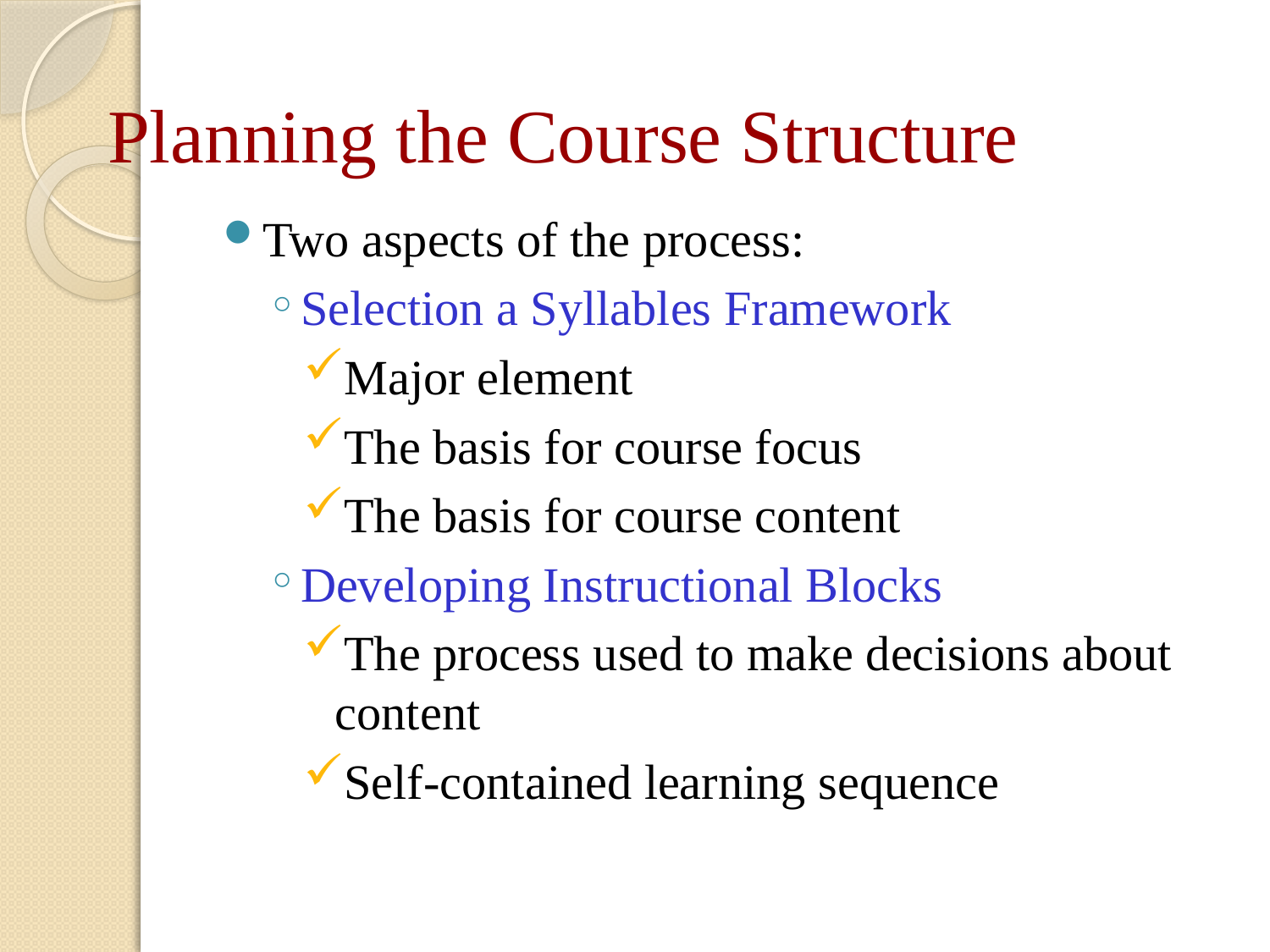

# Planning the Course Structure
Two aspects of the process:
Selection a Syllables Framework
Major element
The basis for course focus
The basis for course content
Developing Instructional Blocks
The process used to make decisions about content
Self-contained learning sequence